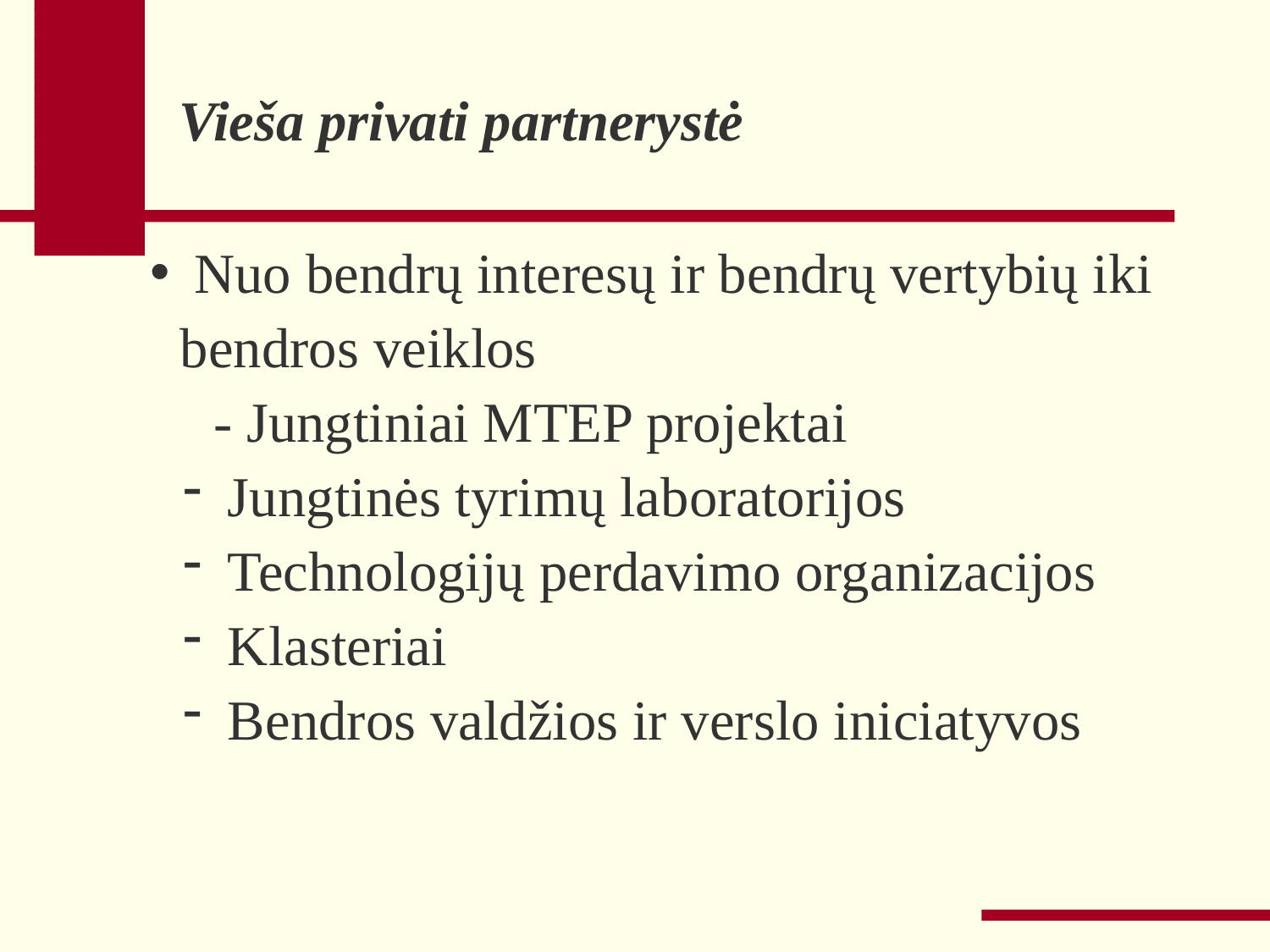

# Vieša privati partnerystė

 Nuo bendrų interesų ir bendrų vertybių iki bendros veiklos
- Jungtiniai MTEP projektai
 Jungtinės tyrimų laboratorijos
 Technologijų perdavimo organizacijos
 Klasteriai
 Bendros valdžios ir verslo iniciatyvos